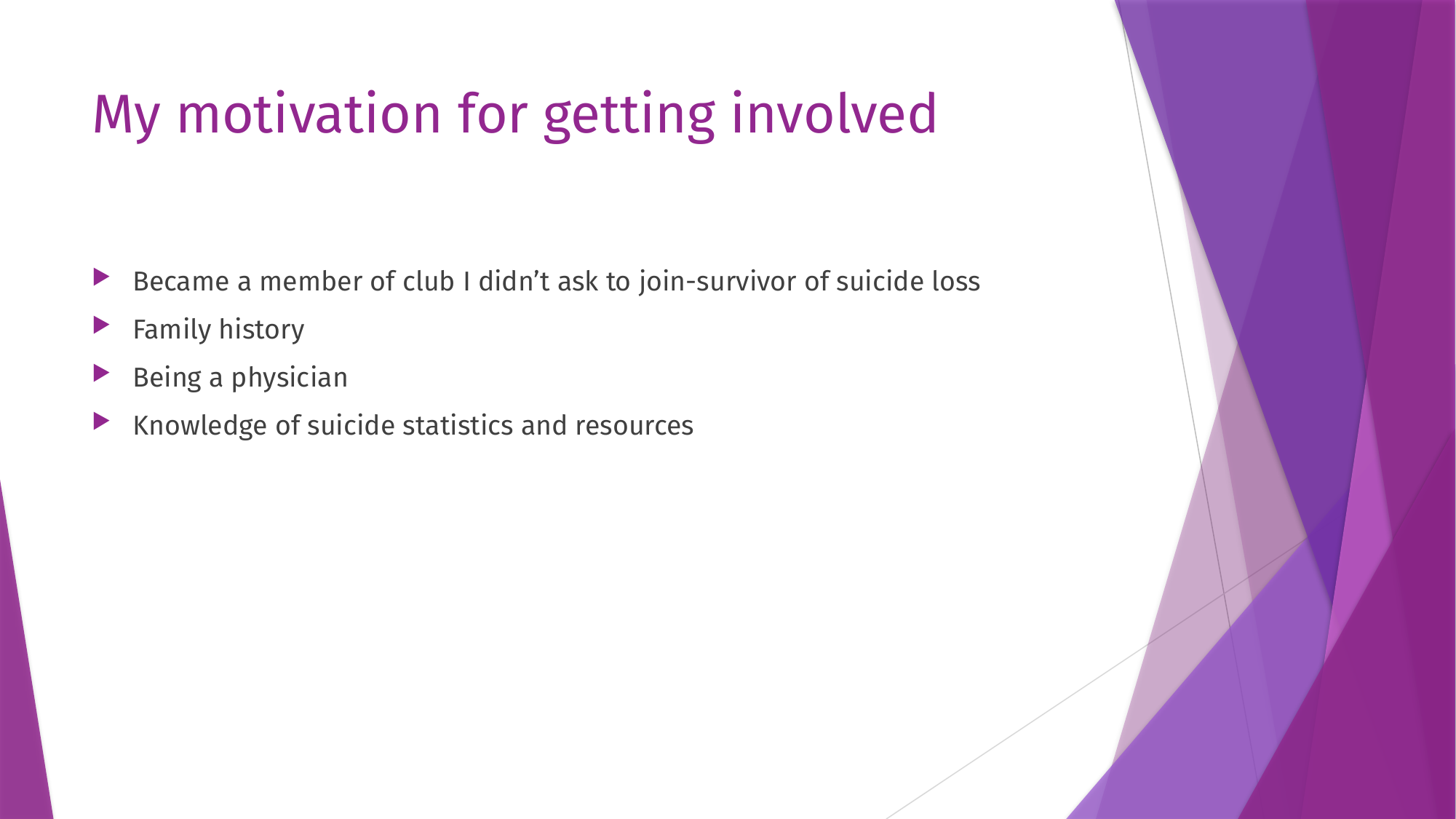

# My motivation for getting involved
Became a member of club I didn’t ask to join-survivor of suicide loss
Family history
Being a physician
Knowledge of suicide statistics and resources